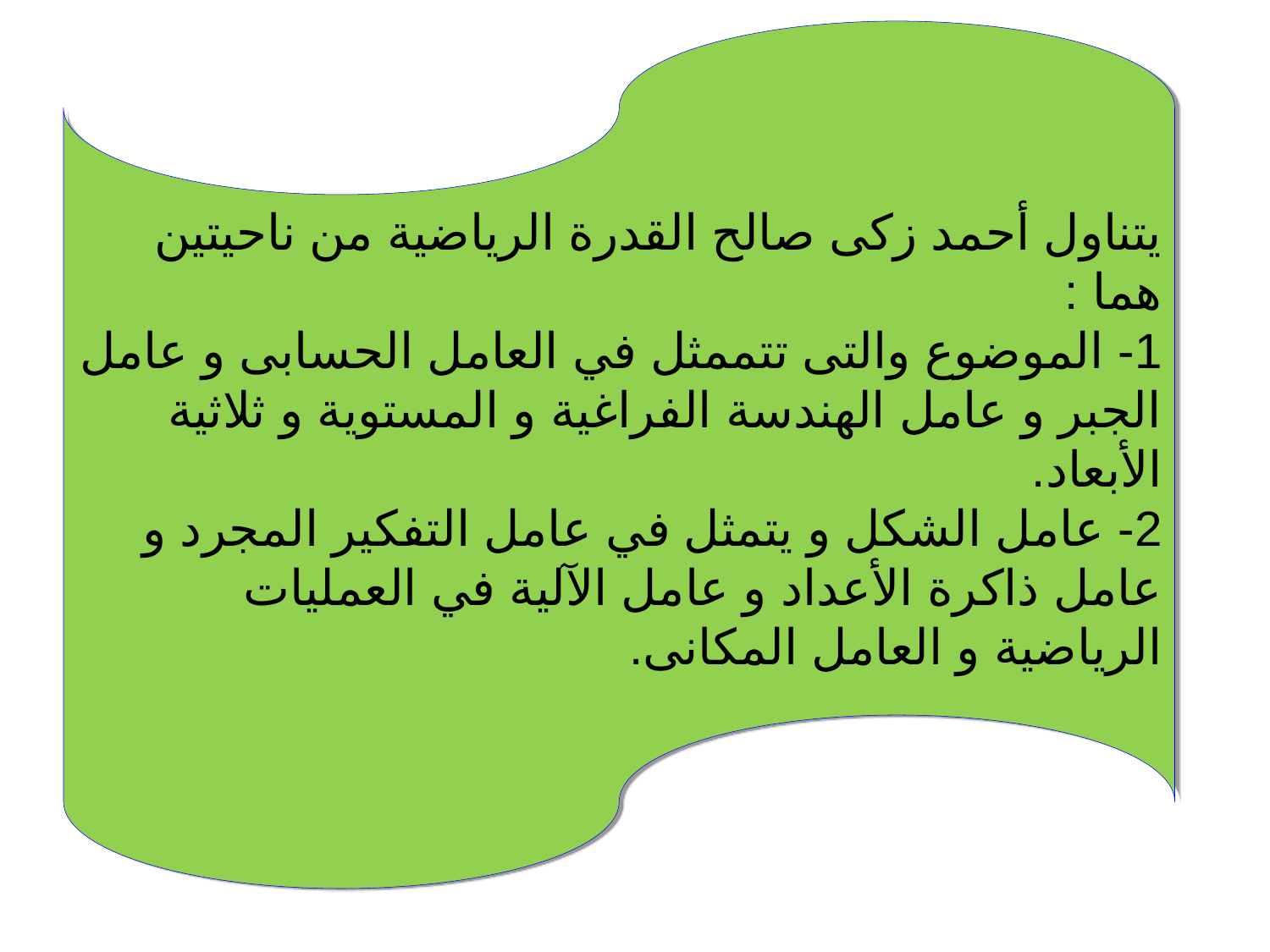

يتناول أحمد زكى صالح القدرة الرياضية من ناحيتين هما :
1- الموضوع والتى تتممثل في العامل الحسابى و عامل الجبر و عامل الهندسة الفراغية و المستوية و ثلاثية الأبعاد.
2- عامل الشكل و يتمثل في عامل التفكير المجرد و عامل ذاكرة الأعداد و عامل الآلية في العمليات الرياضية و العامل المكانى.